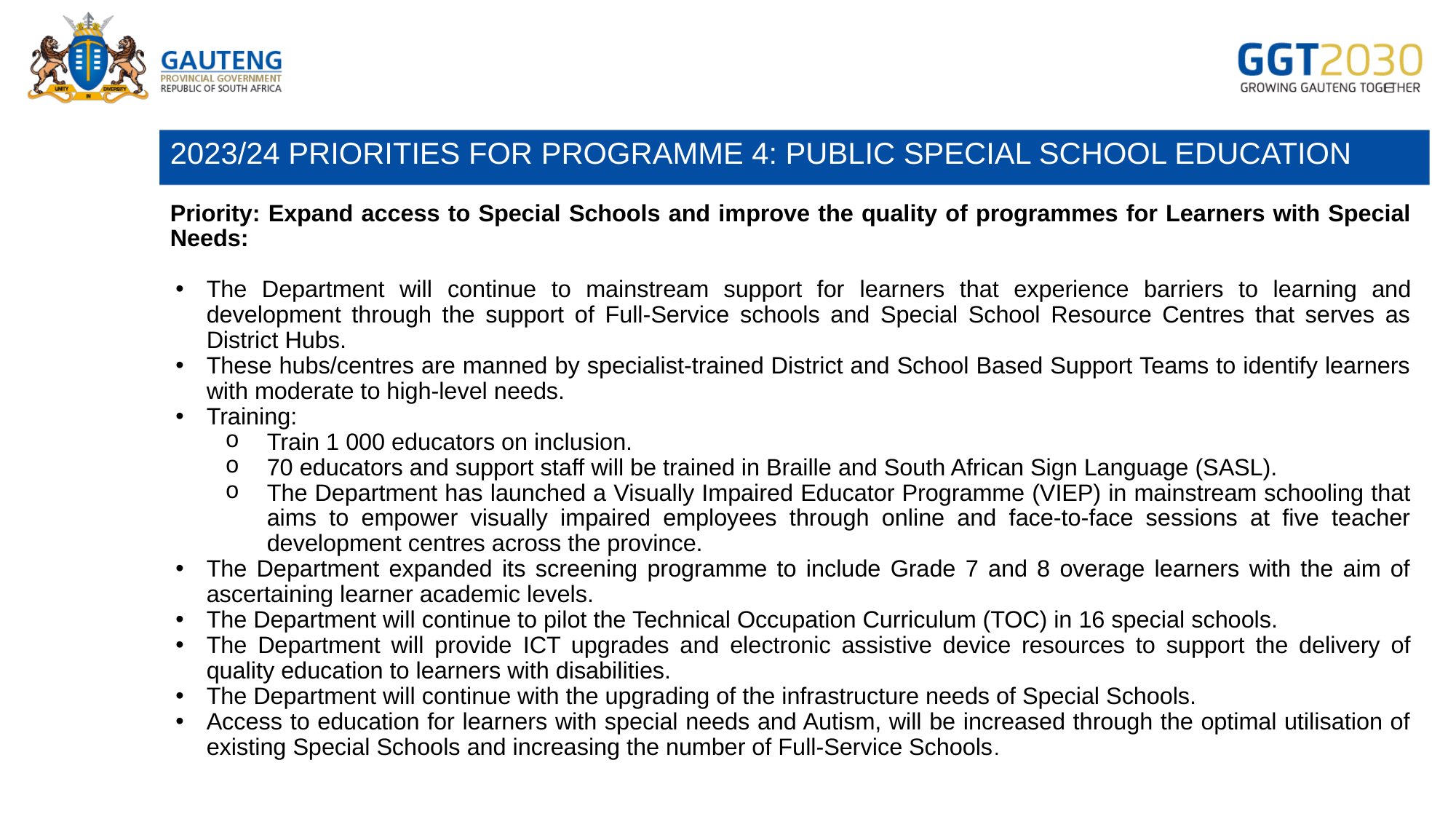

# 2023/24 PRIORITIES FOR PROGRAMME 4: PUBLIC SPECIAL SCHOOL EDUCATION
Priority: Expand access to Special Schools and improve the quality of programmes for Learners with Special Needs:

The Department will continue to mainstream support for learners that experience barriers to learning and development through the support of Full-Service schools and Special School Resource Centres that serves as District Hubs.
These hubs/centres are manned by specialist-trained District and School Based Support Teams to identify learners with moderate to high-level needs.
Training:
Train 1 000 educators on inclusion.
70 educators and support staff will be trained in Braille and South African Sign Language (SASL).
The Department has launched a Visually Impaired Educator Programme (VIEP) in mainstream schooling that aims to empower visually impaired employees through online and face-to-face sessions at five teacher development centres across the province.
The Department expanded its screening programme to include Grade 7 and 8 overage learners with the aim of ascertaining learner academic levels.
The Department will continue to pilot the Technical Occupation Curriculum (TOC) in 16 special schools.
The Department will provide ICT upgrades and electronic assistive device resources to support the delivery of quality education to learners with disabilities.
The Department will continue with the upgrading of the infrastructure needs of Special Schools.
Access to education for learners with special needs and Autism, will be increased through the optimal utilisation of existing Special Schools and increasing the number of Full-Service Schools.